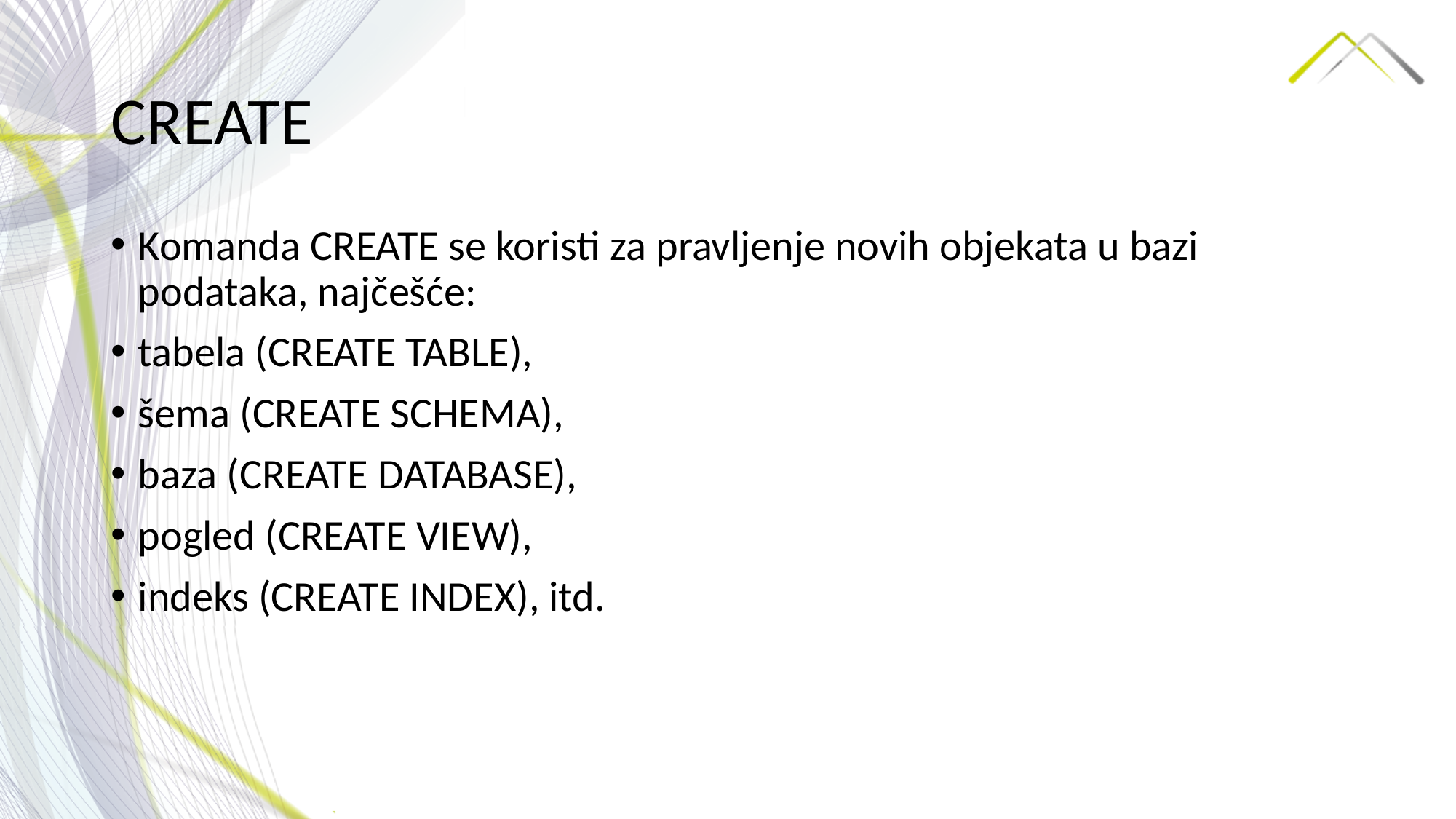

# CREATE
Komanda CREATE se koristi za pravljenje novih objekata u bazi podataka, najčešće:
tabela (CREATE TABLE),
šema (CREATE SCHEMA),
baza (CREATE DATABASE),
pogled (CREATE VIEW),
indeks (CREATE INDEX), itd.